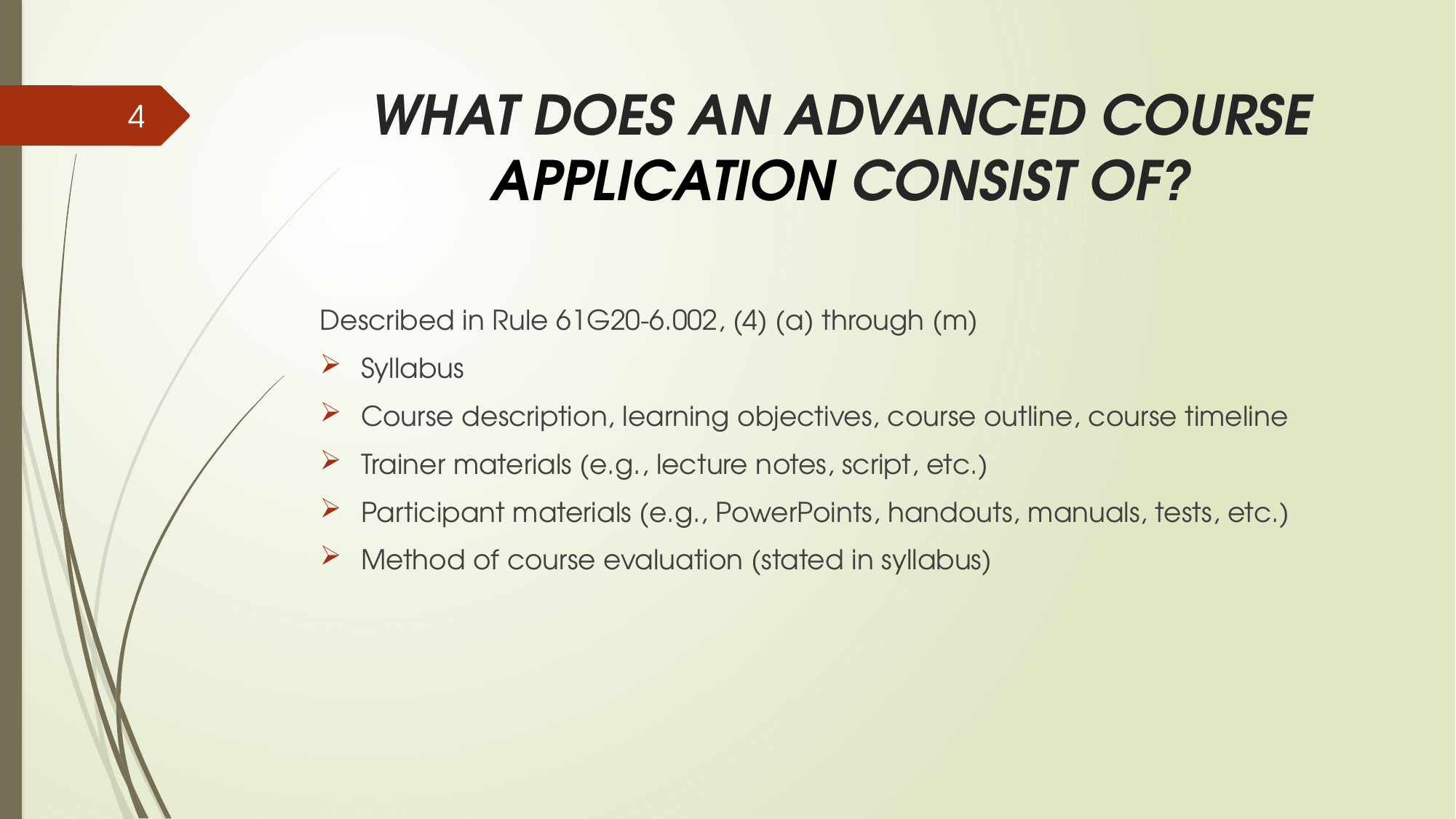

# WHAT DOES AN ADVANCED COURSE APPLICATION CONSIST OF?
4
Described in Rule 61G20-6.002, (4) (a) through (m)
Syllabus
Course description, learning objectives, course outline, course timeline
Trainer materials (e.g., lecture notes, script, etc.)
Participant materials (e.g., PowerPoints, handouts, manuals, tests, etc.)
Method of course evaluation (stated in syllabus)